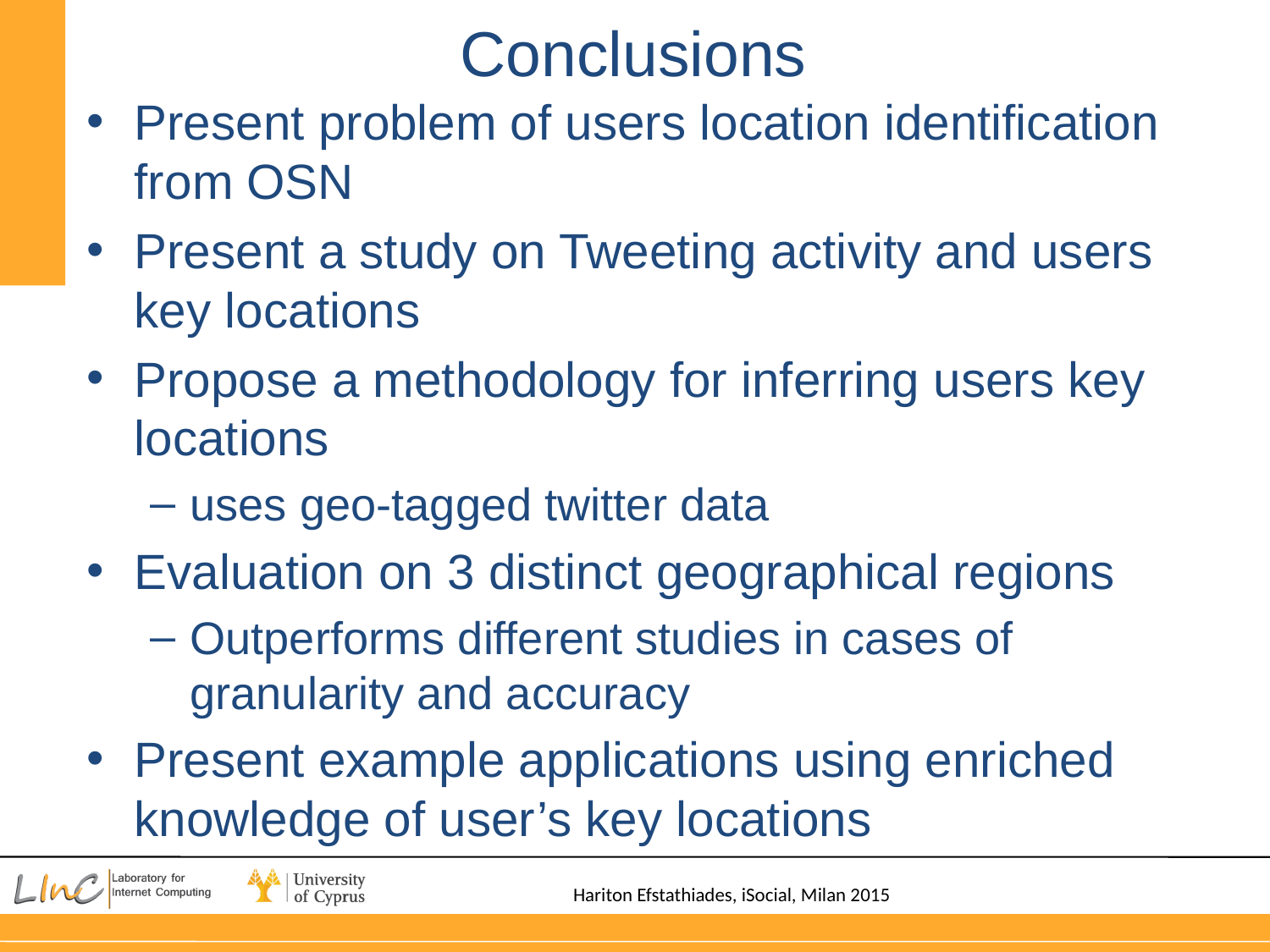

# Conclusions
Present problem of users location identification from OSN
Present a study on Tweeting activity and users key locations
Propose a methodology for inferring users key locations
uses geo-tagged twitter data
Evaluation on 3 distinct geographical regions
Outperforms different studies in cases of granularity and accuracy
Present example applications using enriched knowledge of user’s key locations